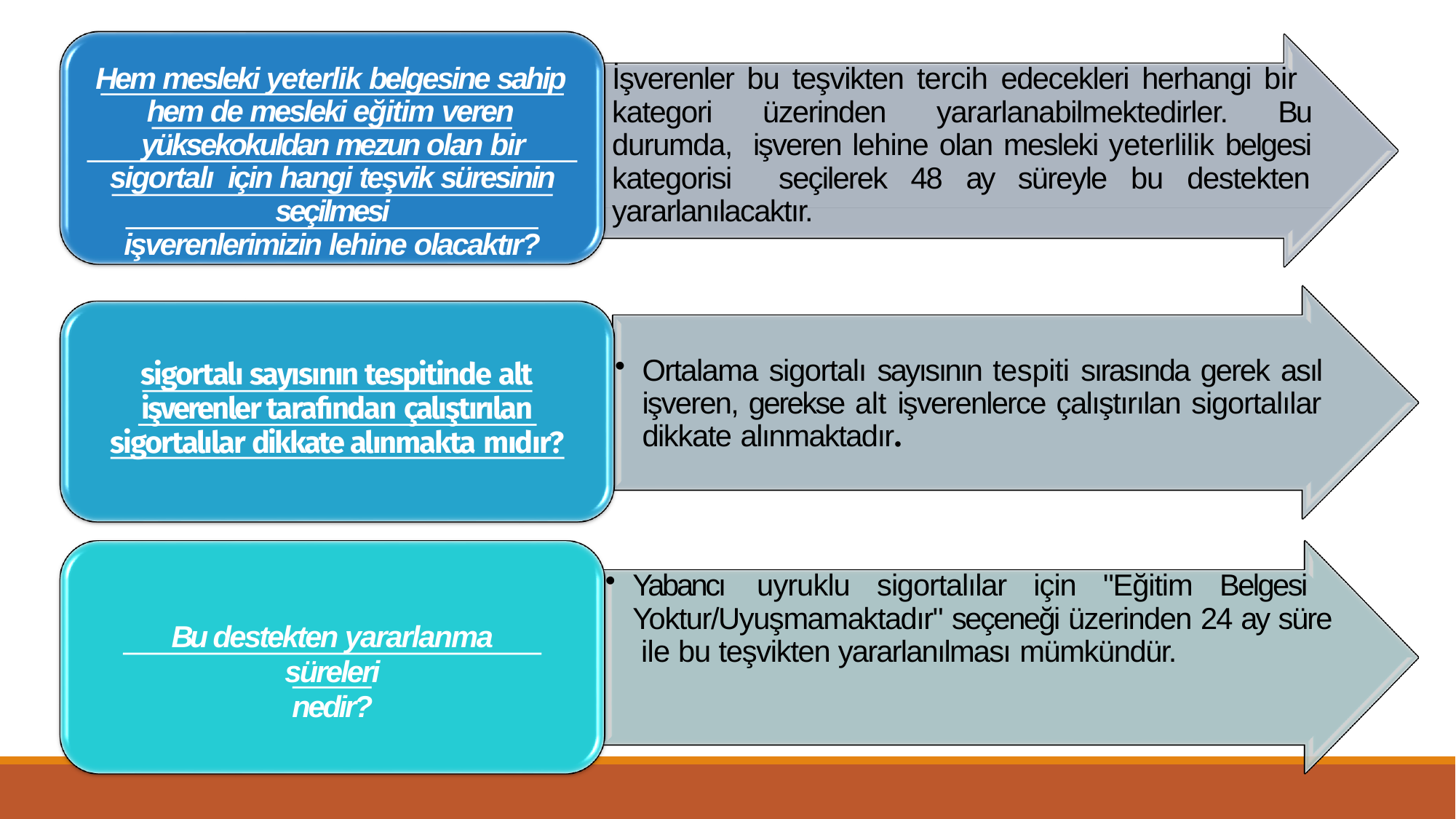

Hem mesleki yeterlik belgesine sahip  hem de mesleki eğitim veren  yüksekokuldan mezun olan bir sigortalı  için hangi teşvik süresinin seçilmesi
işverenlerimizin lehine olacaktır?
İşverenler bu teşvikten tercih edecekleri herhangi bir  kategori üzerinden yararlanabilmektedirler. Bu durumda,  işveren lehine olan mesleki yeterlilik belgesi kategorisi  seçilerek 48 ay süreyle bu destekten yararlanılacaktır.

Ortalama sigortalı sayısının tespiti sırasında gerek asıl  işveren, gerekse alt işverenlerce çalıştırılan sigortalılar  dikkate alınmaktadır.
sigortalı sayısının tespitinde alt
işverenler tarafından çalıştırılan
sigortalılar dikkate alınmakta mıdır?

Yabancı uyruklu sigortalılar için "Eğitim Belgesi  Yoktur/Uyuşmamaktadır" seçeneği üzerinden 24 ay süre  ile bu teşvikten yararlanılması mümkündür.
Bu destekten yararlanma süreleri
nedir?